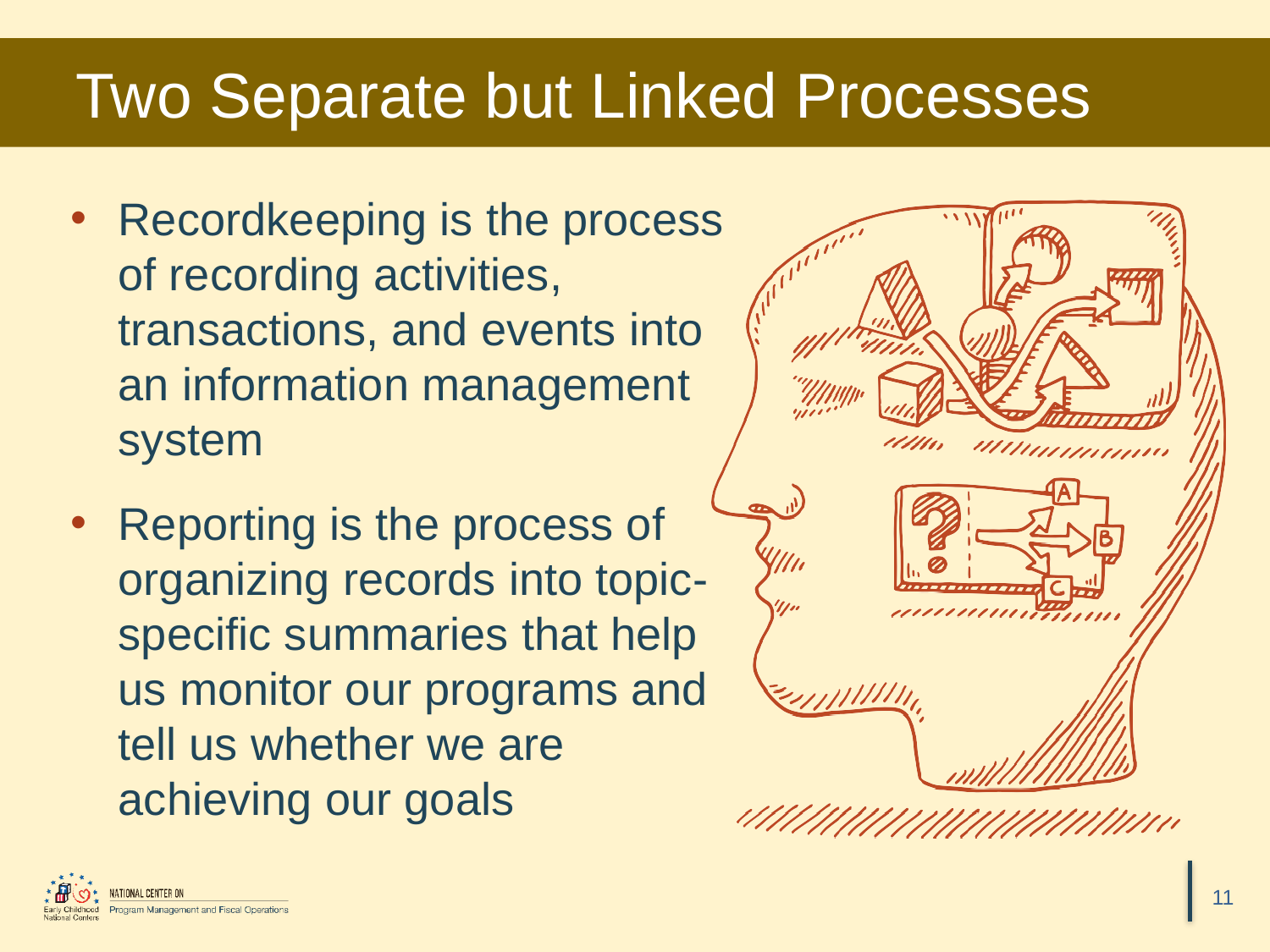

# Two Separate but Linked Processes
Recordkeeping is the process of recording activities, transactions, and events into an information management system
Reporting is the process of organizing records into topic-specific summaries that help us monitor our programs and tell us whether we are achieving our goals
11